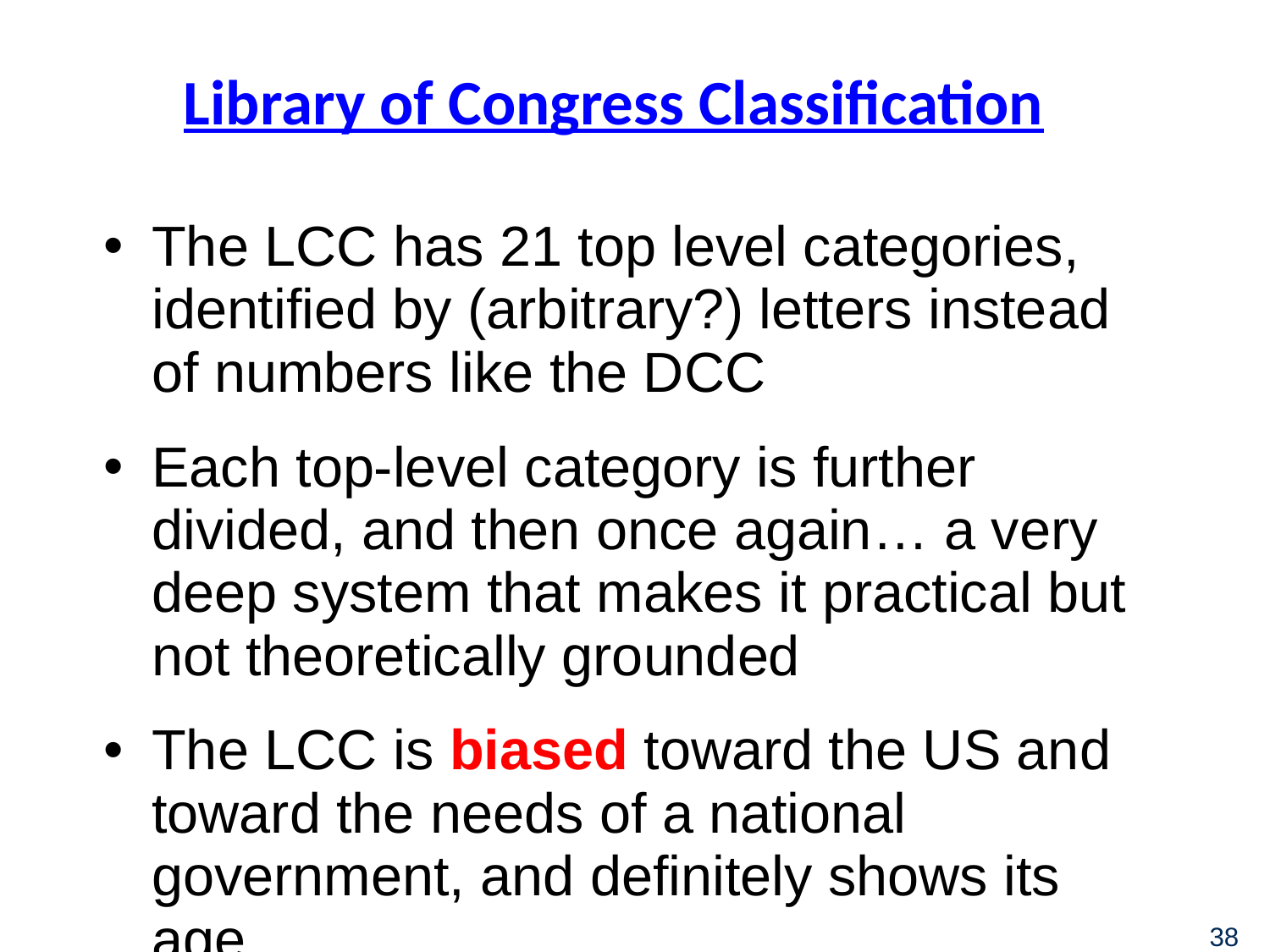

# Library of Congress Classification
The LCC has 21 top level categories, identified by (arbitrary?) letters instead of numbers like the DCC
Each top-level category is further divided, and then once again… a very deep system that makes it practical but not theoretically grounded
The LCC is biased toward the US and toward the needs of a national government, and definitely shows its age

38